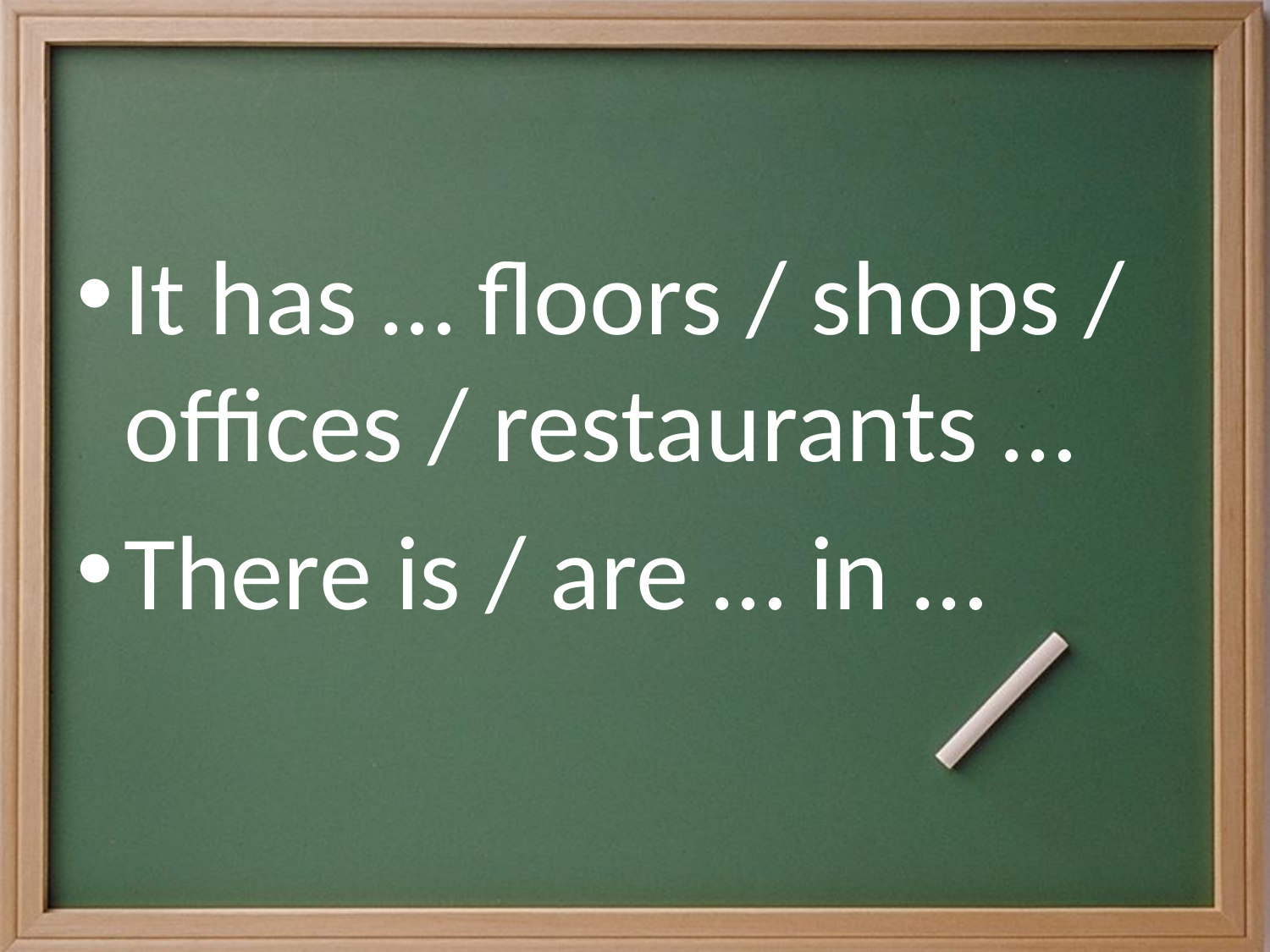

#
It has … floors / shops / offices / restaurants …
There is / are … in …